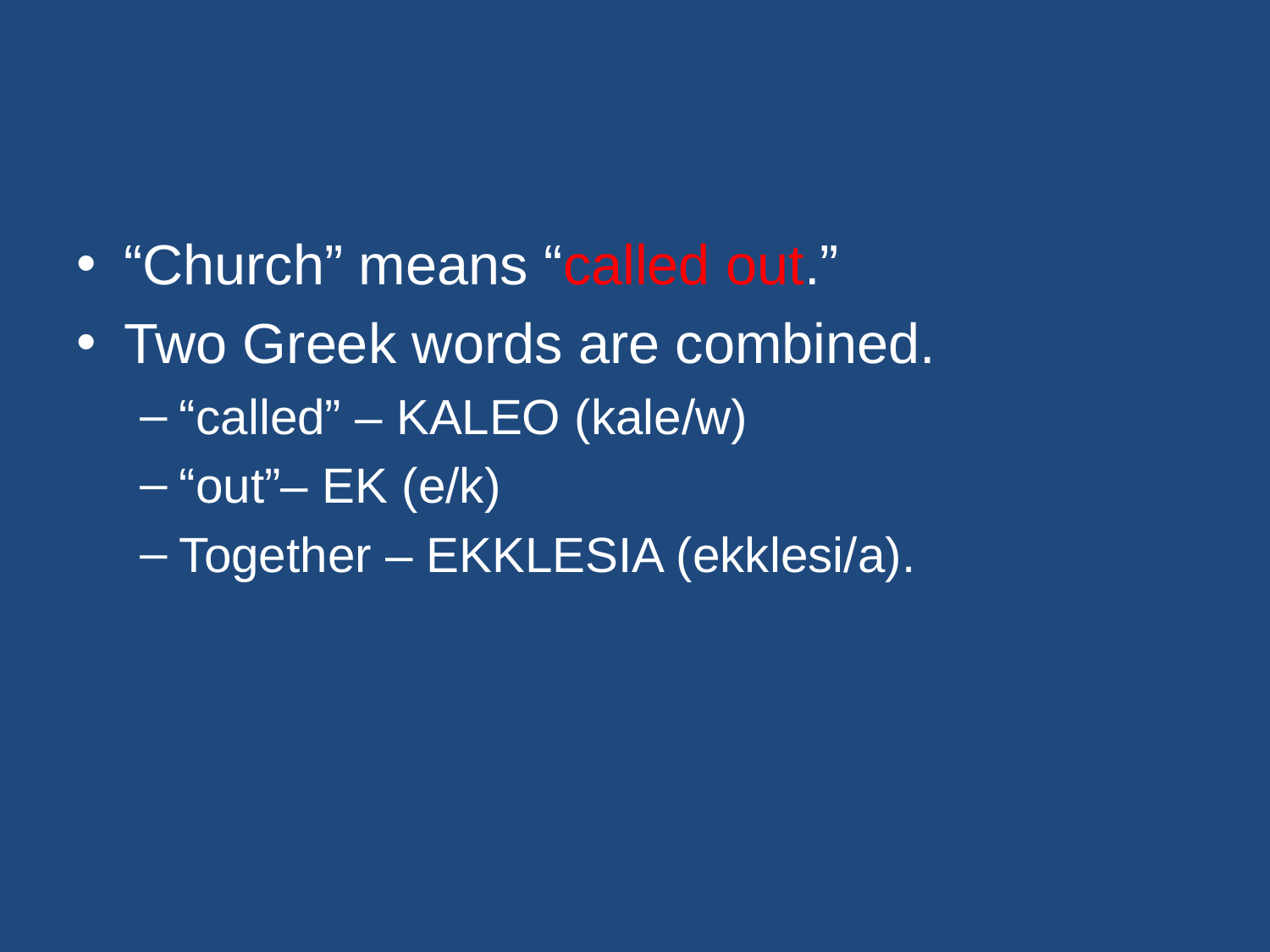

#
“Church” means “called out.”
Two Greek words are combined.
“called” – KALEO (kale/w)
“out”– EK (e/k)
Together – EKKLESIA (ekklesi/a).